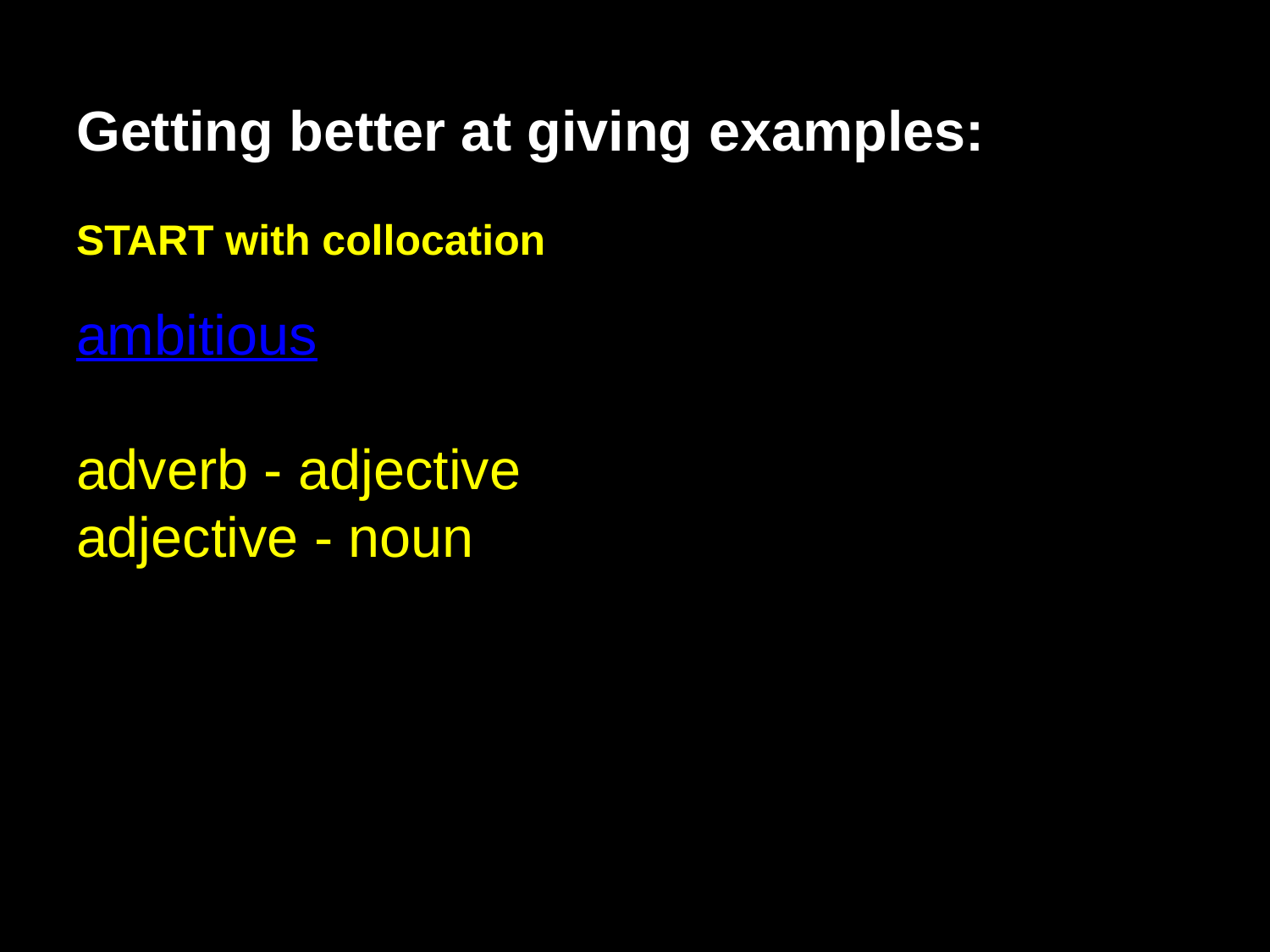

#
Getting better at giving examples:

START with collocation

ambitious

adverb - adjective
adjective - noun